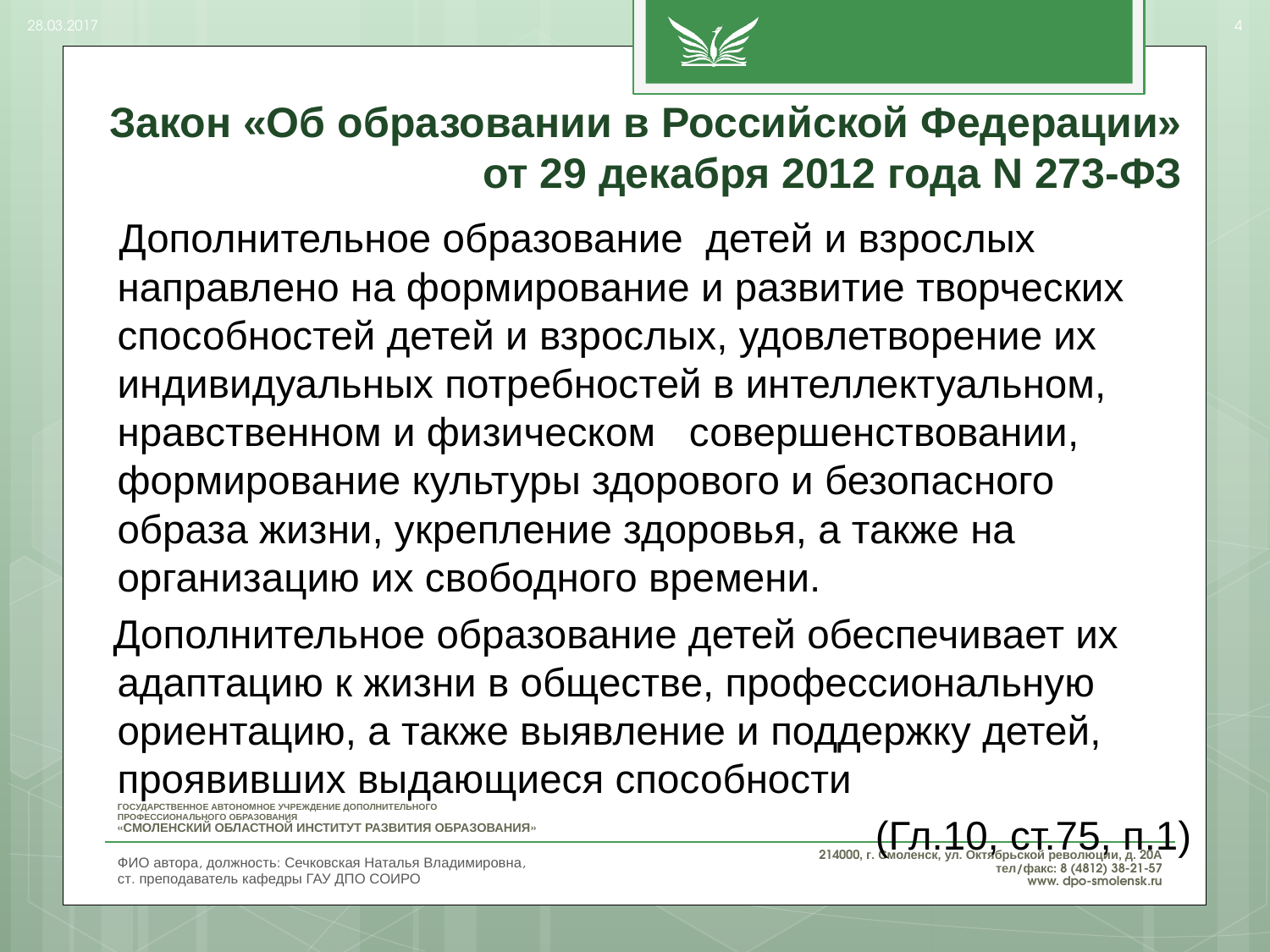

28.03.2017
4
# Закон «Об образовании в Российской Федерации» от 29 декабря 2012 года N 273-ФЗ
      Дополнительное образование  детей и взрослых направлено на формирование и развитие творческих способностей детей и взрослых, удовлетворение их индивидуальных потребностей в интеллектуальном, нравственном и физическом   совершенствовании, формирование культуры здорового и безопасного образа жизни, укрепление здоровья, а также на организацию их свободного времени.
     Дополнительное образование детей обеспечивает их адаптацию к жизни в обществе, профессиональную ориентацию, а также выявление и поддержку детей, проявивших выдающиеся способности
(Гл.10, ст.75, п.1)
ФИО автора, должность: Сечковская Наталья Владимировна,
ст. преподаватель кафедры ГАУ ДПО СОИРО